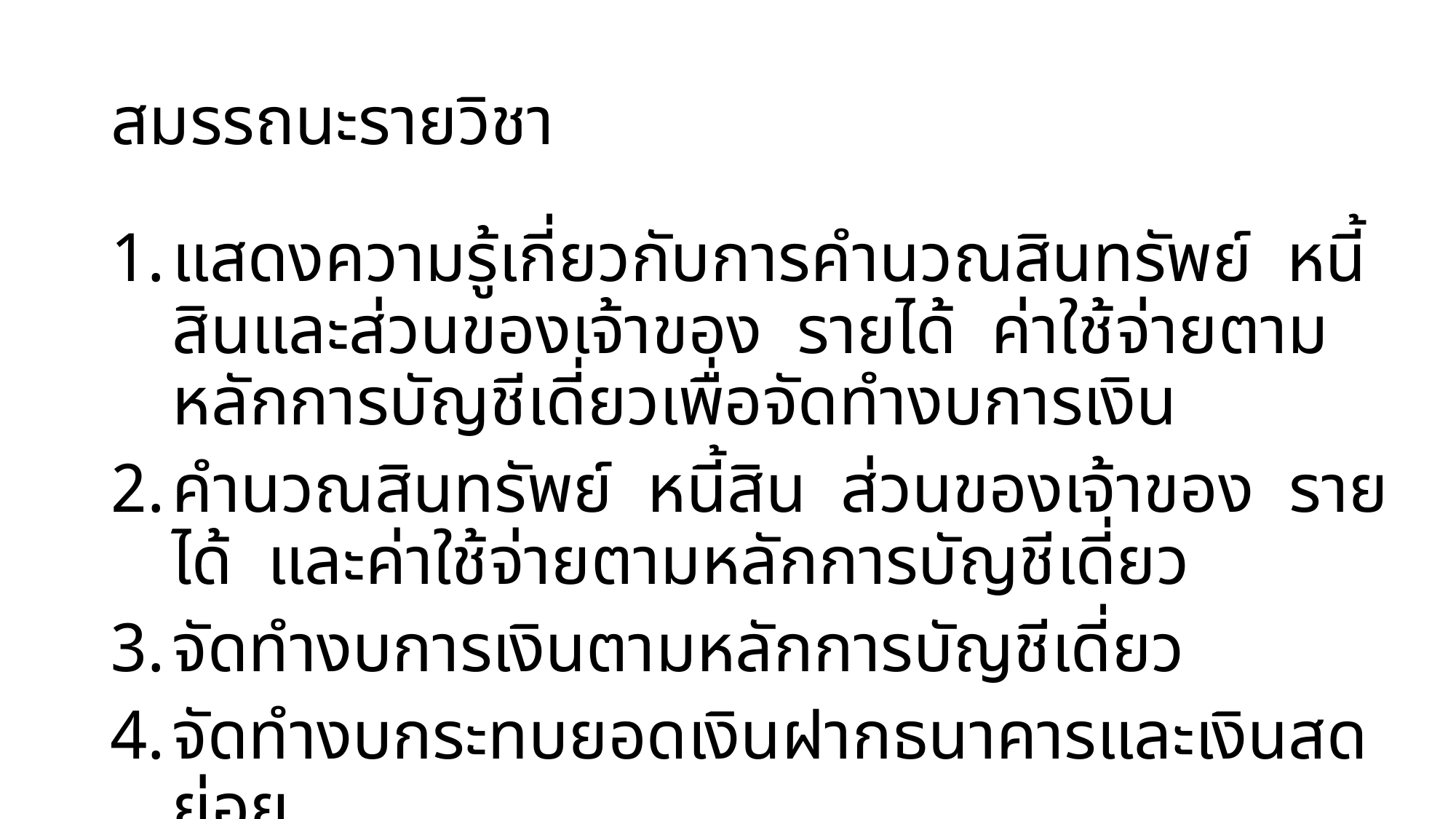

# สมรรถนะรายวิชา
แสดงความรู้เกี่ยวกับการคำนวณสินทรัพย์  หนี้สินและส่วนของเจ้าของ  รายได้  ค่าใช้จ่ายตามหลักการบัญชีเดี่ยวเพื่อจัดทำงบการเงิน
คำนวณสินทรัพย์  หนี้สิน  ส่วนของเจ้าของ  รายได้  และค่าใช้จ่ายตามหลักการบัญชีเดี่ยว
จัดทำงบการเงินตามหลักการบัญชีเดี่ยว
จัดทำงบกระทบยอดเงินฝากธนาคารและเงินสดย่อย